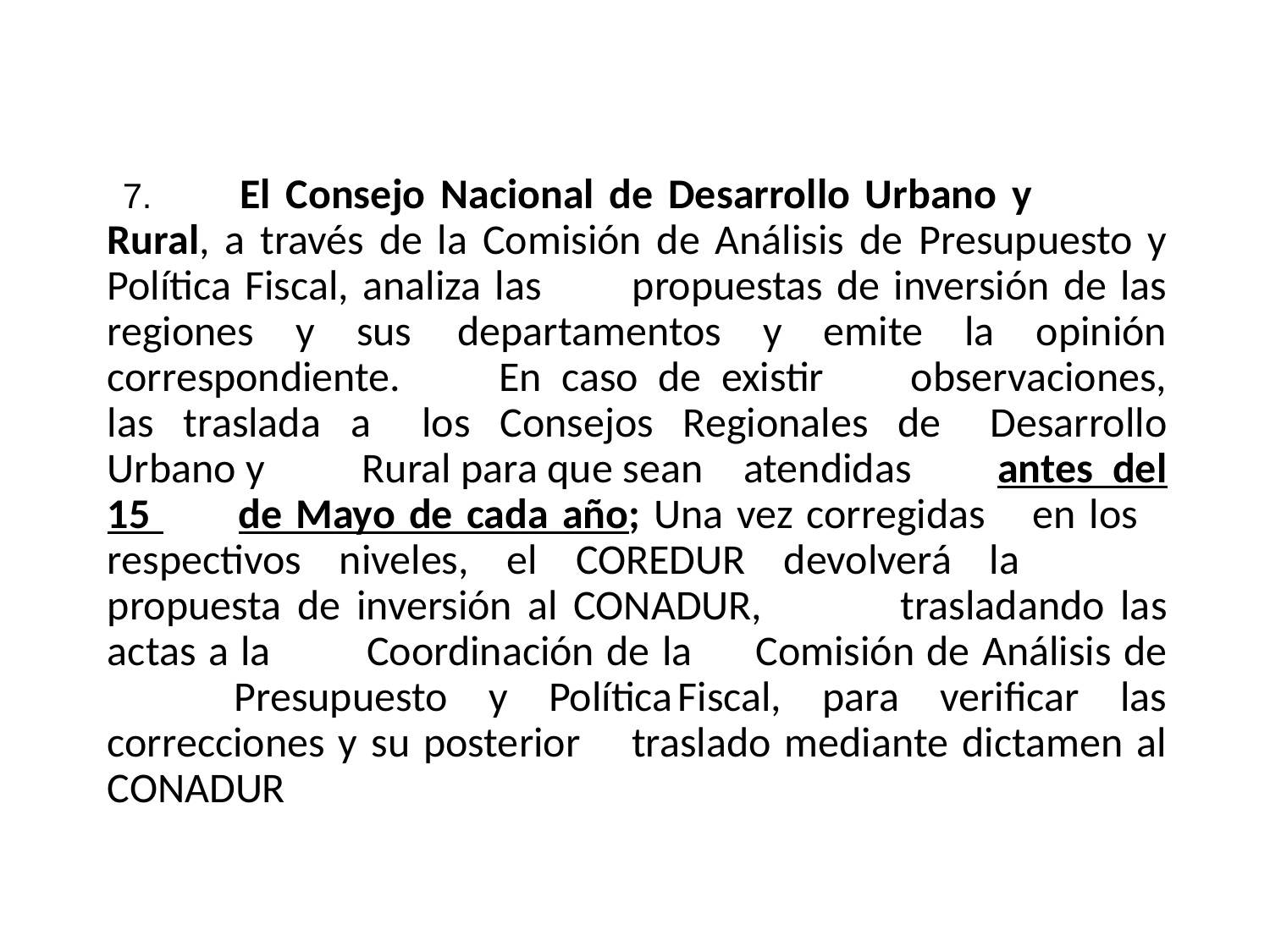

7.	El Consejo Nacional de Desarrollo Urbano y 	Rural, a través de la Comisión de Análisis de 	Presupuesto y Política Fiscal, analiza las 	propuestas de inversión de las regiones y sus 	departamentos y emite la opinión correspondiente. 	En caso de existir	observaciones, las traslada a 	los Consejos Regionales de	Desarrollo Urbano y 	Rural para que sean	atendidas	antes  del 15 	de Mayo de cada año; Una vez corregidas 	en los 	respectivos niveles, el COREDUR devolverá la 	propuesta de inversión al CONADUR, 	trasladando las actas a la	Coordinación de la 	Comisión de Análisis de	Presupuesto y Política	Fiscal, para verificar las correcciones y su posterior 	traslado mediante dictamen al CONADUR